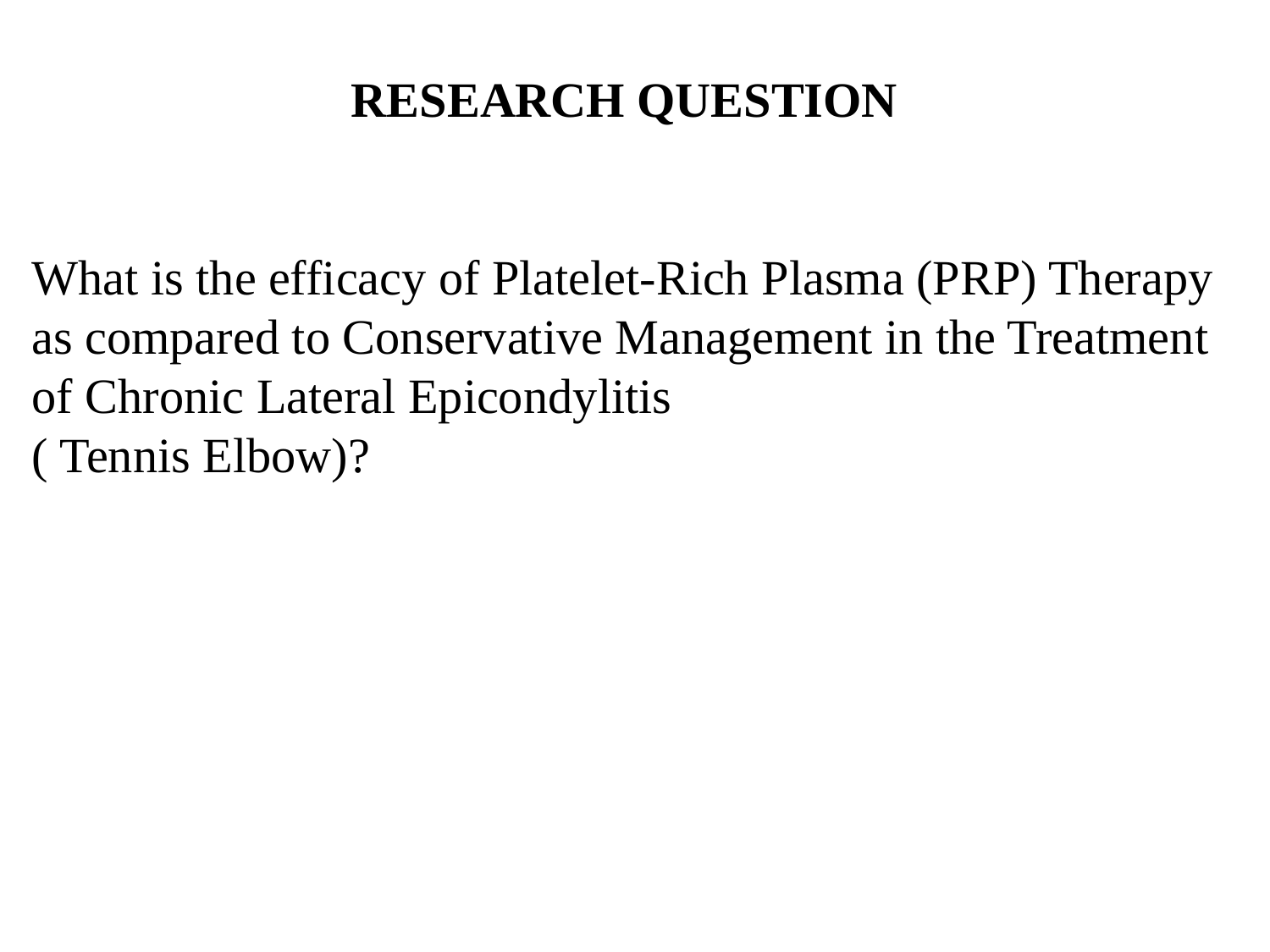

RESEARCH QUESTION

What is the efficacy of Platelet-Rich Plasma (PRP) Therapy as compared to Conservative Management in the Treatment of Chronic Lateral Epicondylitis
( Tennis Elbow)?